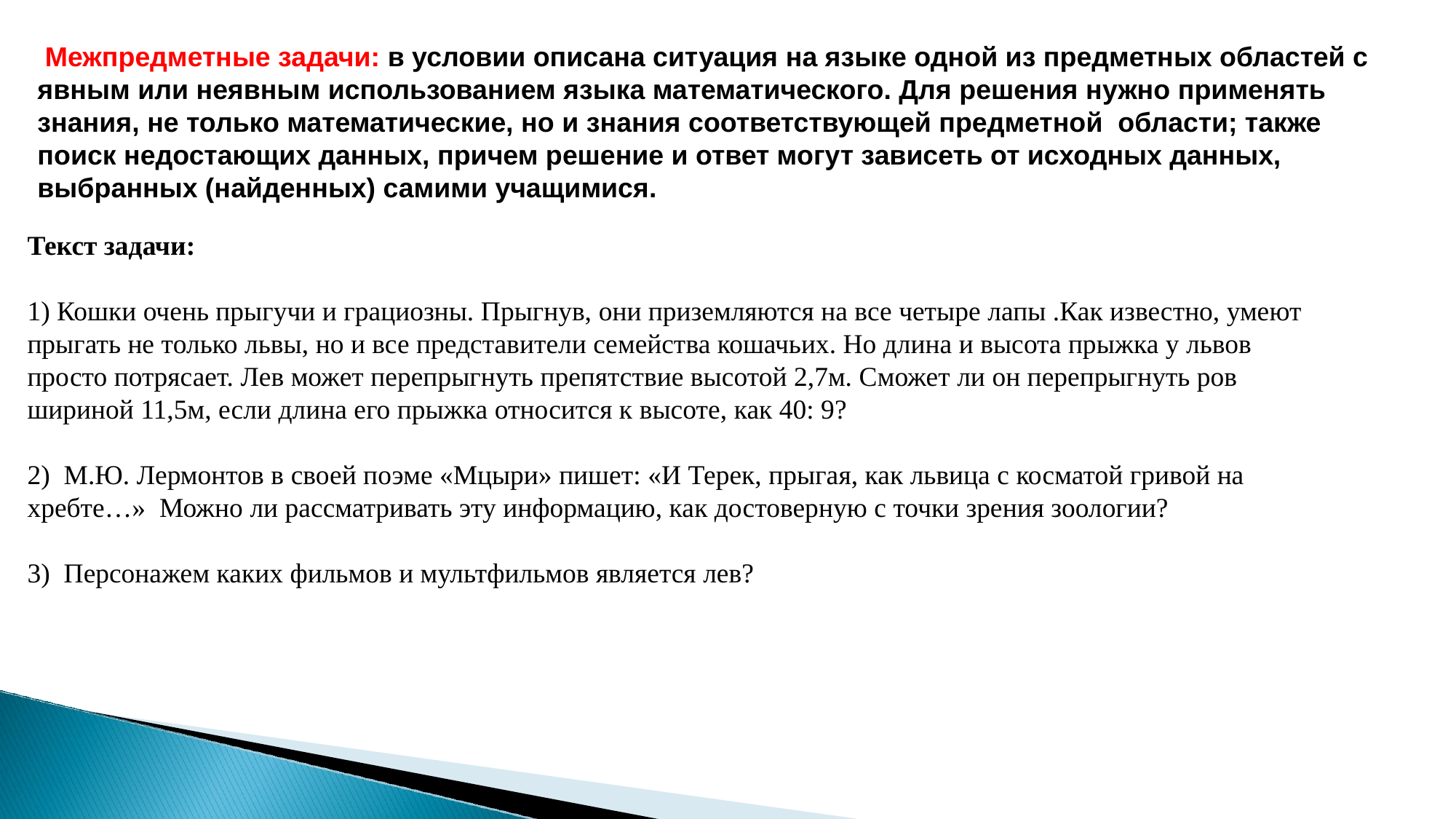

# Межпредметные задачи: в условии описана ситуация на языке одной из предметных областей с явным или неявным использованием языка математического. Для решения нужно применять знания, не только математические, но и знания соответствующей предметной  области; также поиск недостающих данных, причем решение и ответ могут зависеть от исходных данных, выбранных (найденных) самими учащимися.
Текст задачи:

1) Кошки очень прыгучи и грациозны. Прыгнув, они приземляются на все четыре лапы .Как известно, умеют прыгать не только львы, но и все представители семейства кошачьих. Но длина и высота прыжка у львов просто потрясает. Лев может перепрыгнуть препятствие высотой 2,7м. Сможет ли он перепрыгнуть ров шириной 11,5м, если длина его прыжка относится к высоте, как 40: 9?

2)  М.Ю. Лермонтов в своей поэме «Мцыри» пишет: «И Терек, прыгая, как львица с косматой гривой на хребте…»  Можно ли рассматривать эту информацию, как достоверную с точки зрения зоологии?

3)  Персонажем каких фильмов и мультфильмов является лев?